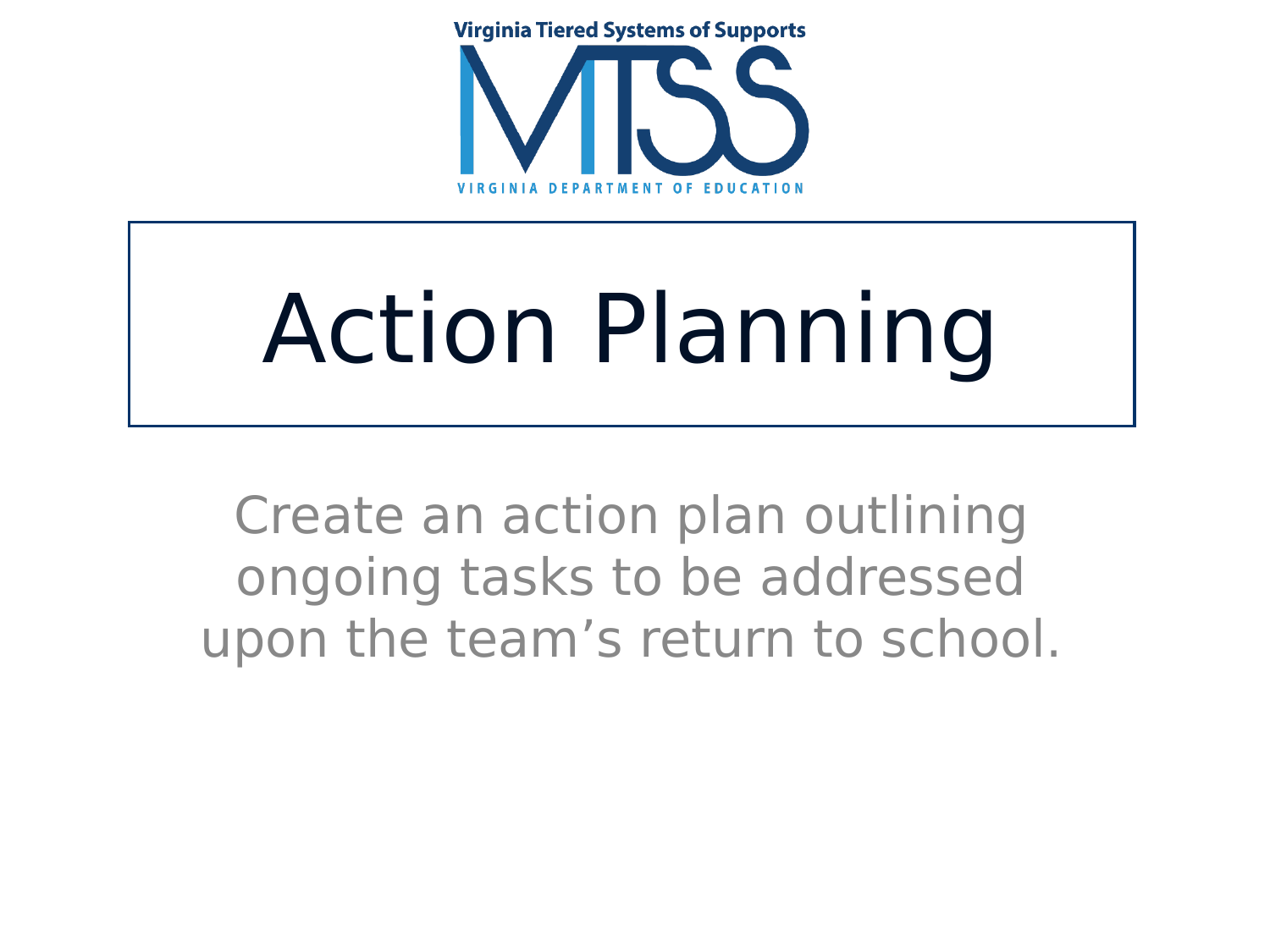

# Action Planning
Create an action plan outlining ongoing tasks to be addressed upon the team’s return to school.